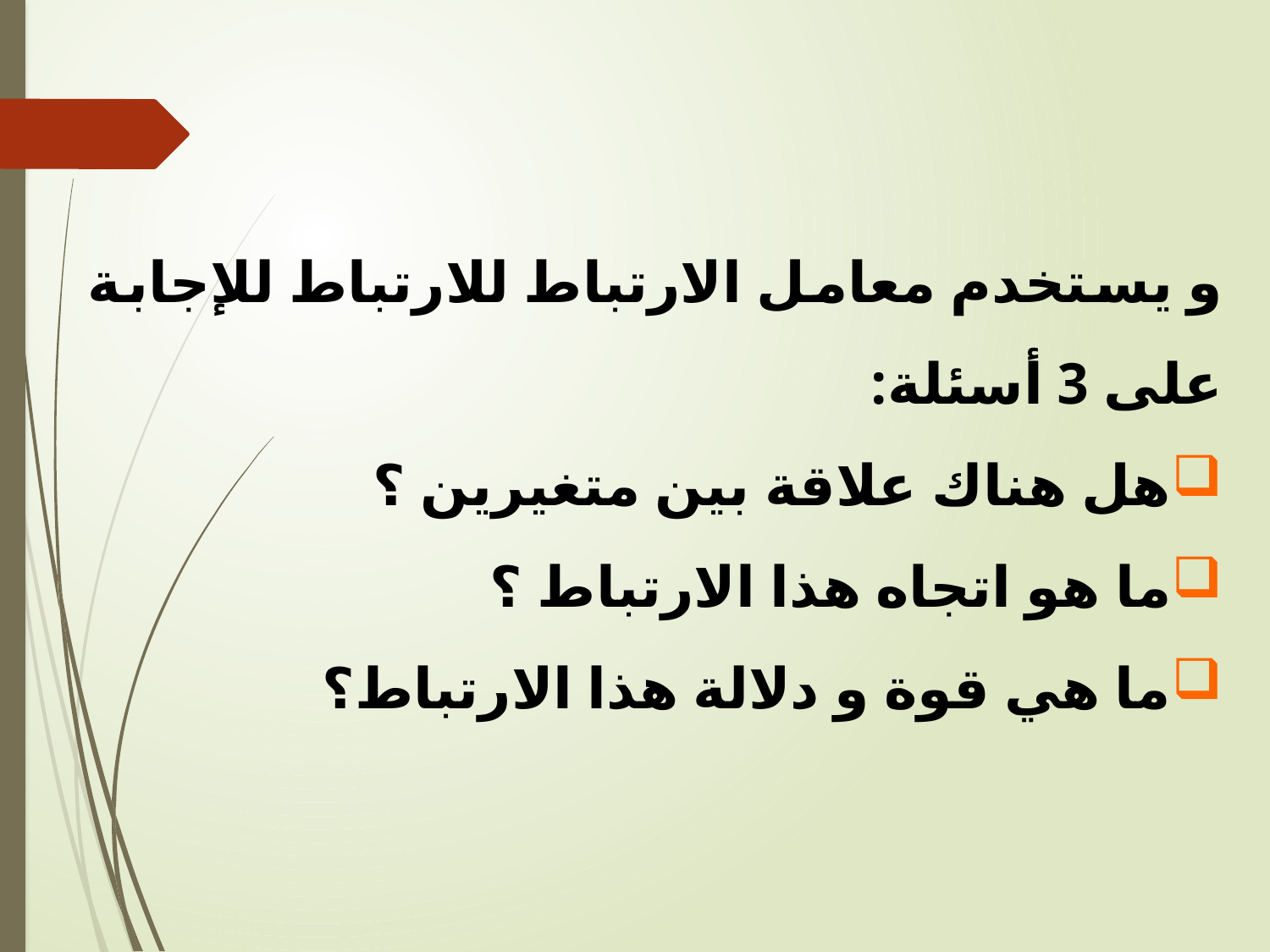

و يستخدم معامل الارتباط للارتباط للإجابة على 3 أسئلة:
هل هناك علاقة بين متغيرين ؟
ما هو اتجاه هذا الارتباط ؟
ما هي قوة و دلالة هذا الارتباط؟